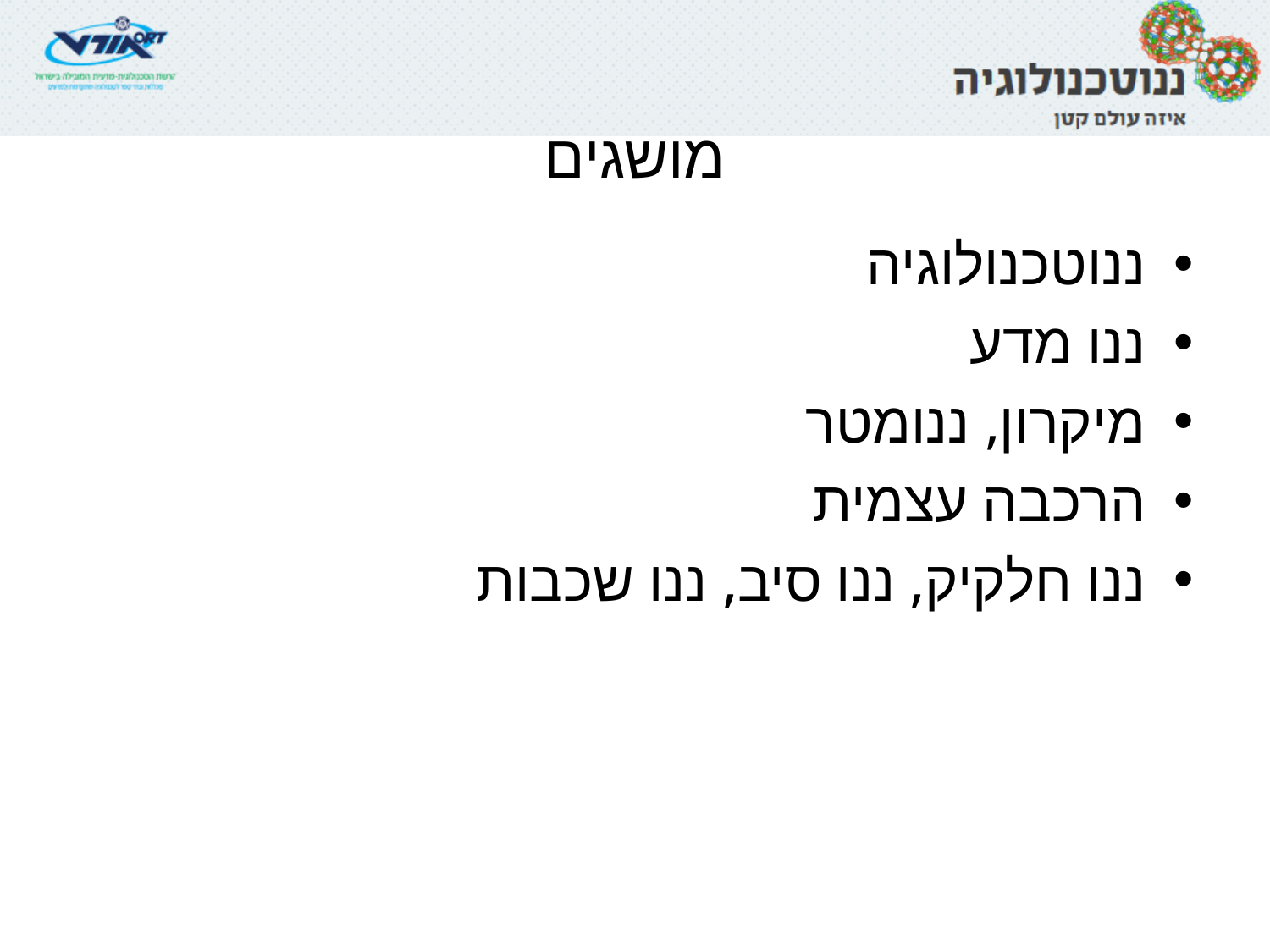

# מושגים
ננוטכנולוגיה
ננו מדע
מיקרון, ננומטר
הרכבה עצמית
ננו חלקיק, ננו סיב, ננו שכבות